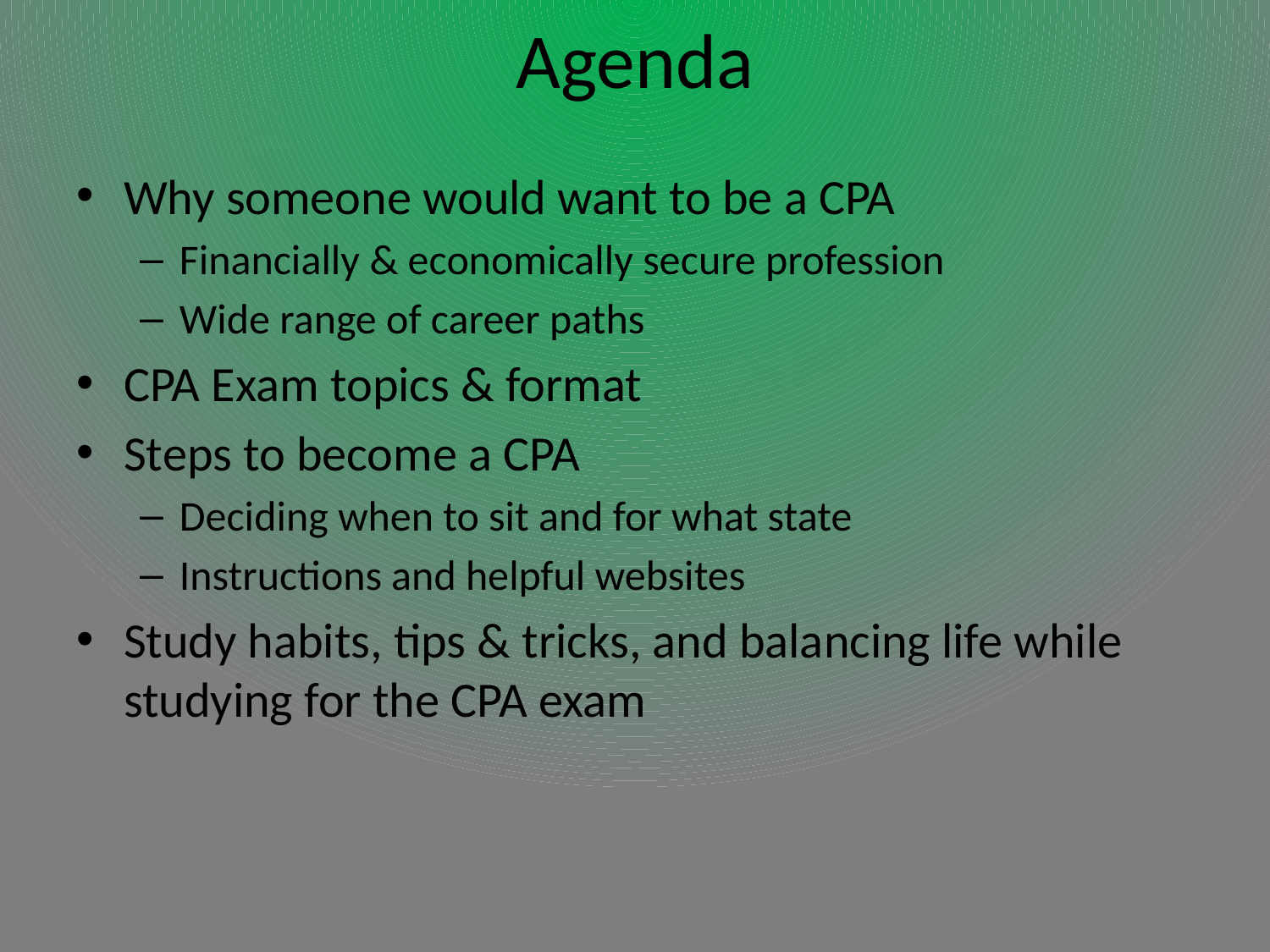

# Agenda
Why someone would want to be a CPA
Financially & economically secure profession
Wide range of career paths
CPA Exam topics & format
Steps to become a CPA
Deciding when to sit and for what state
Instructions and helpful websites
Study habits, tips & tricks, and balancing life while studying for the CPA exam